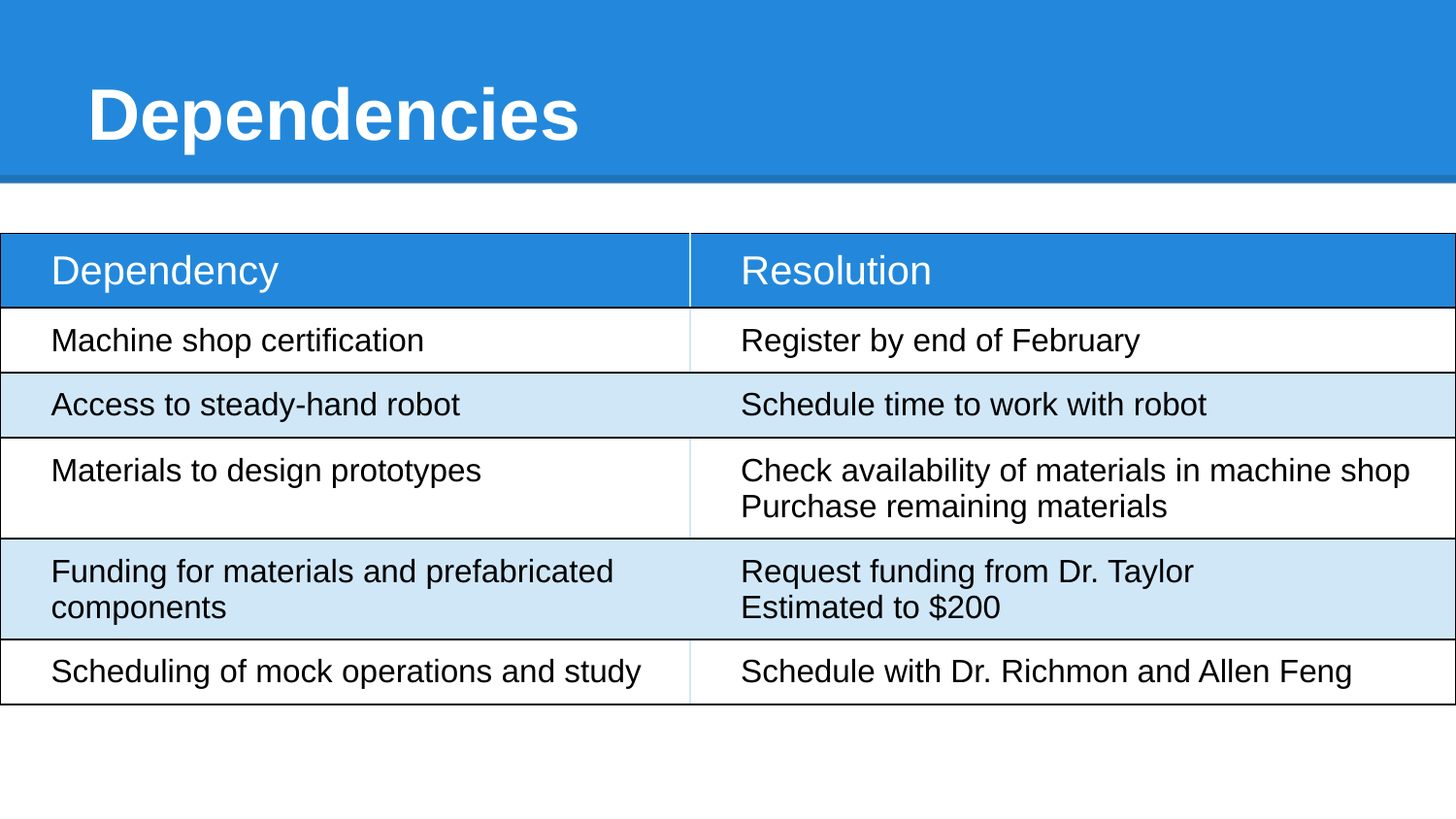

# Dependencies
| Dependency | Resolution |
| --- | --- |
| Machine shop certification | Register by end of February |
| Access to steady-hand robot | Schedule time to work with robot |
| Materials to design prototypes | Check availability of materials in machine shop Purchase remaining materials |
| Funding for materials and prefabricated components | Request funding from Dr. Taylor Estimated to $200 |
| Scheduling of mock operations and study | Schedule with Dr. Richmon and Allen Feng |